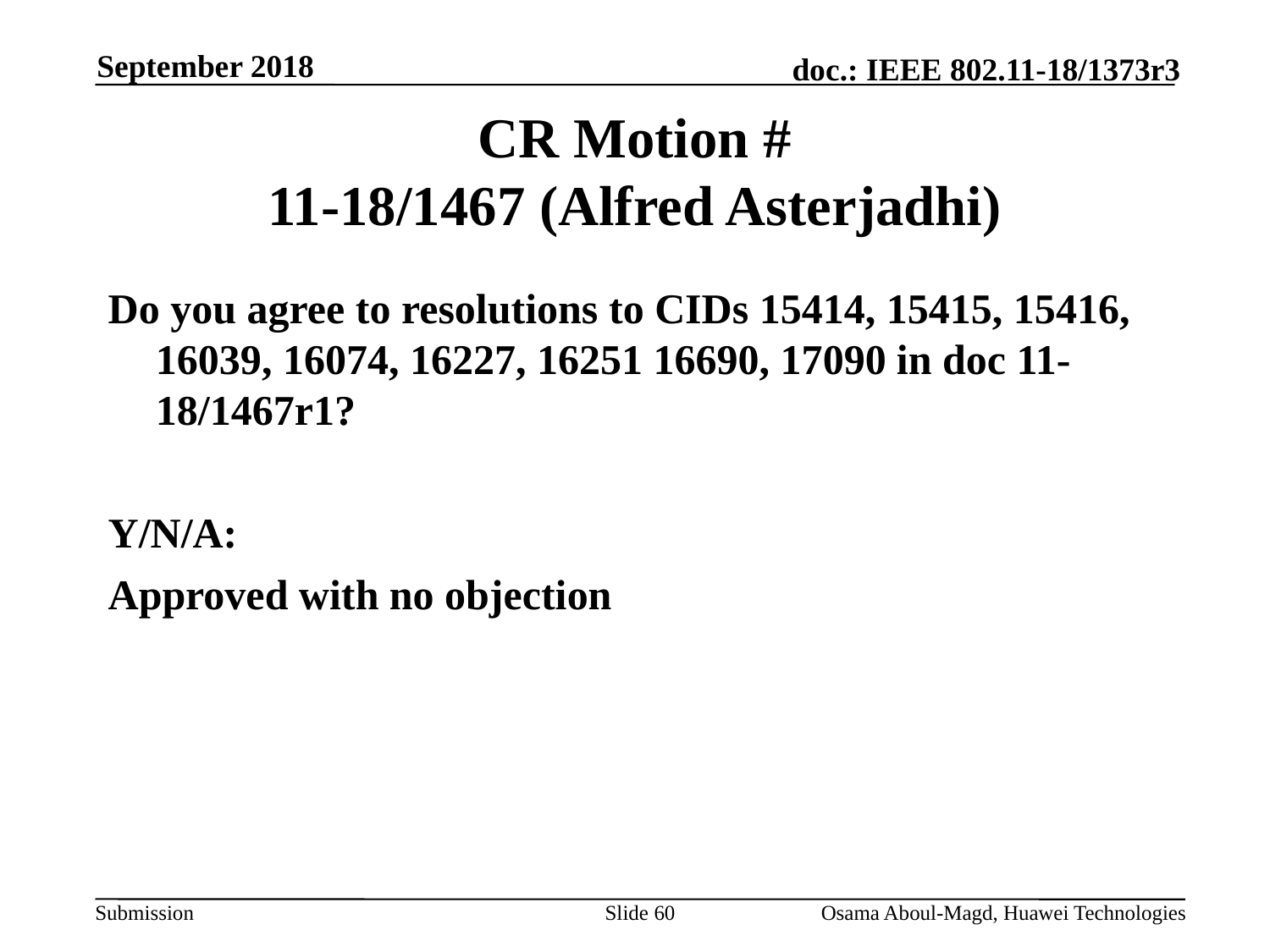

September 2018
# CR Motion # 11-18/1467 (Alfred Asterjadhi)
Do you agree to resolutions to CIDs 15414, 15415, 15416, 16039, 16074, 16227, 16251 16690, 17090 in doc 11-18/1467r1?

Y/N/A:
Approved with no objection

Slide 60
Osama Aboul-Magd, Huawei Technologies